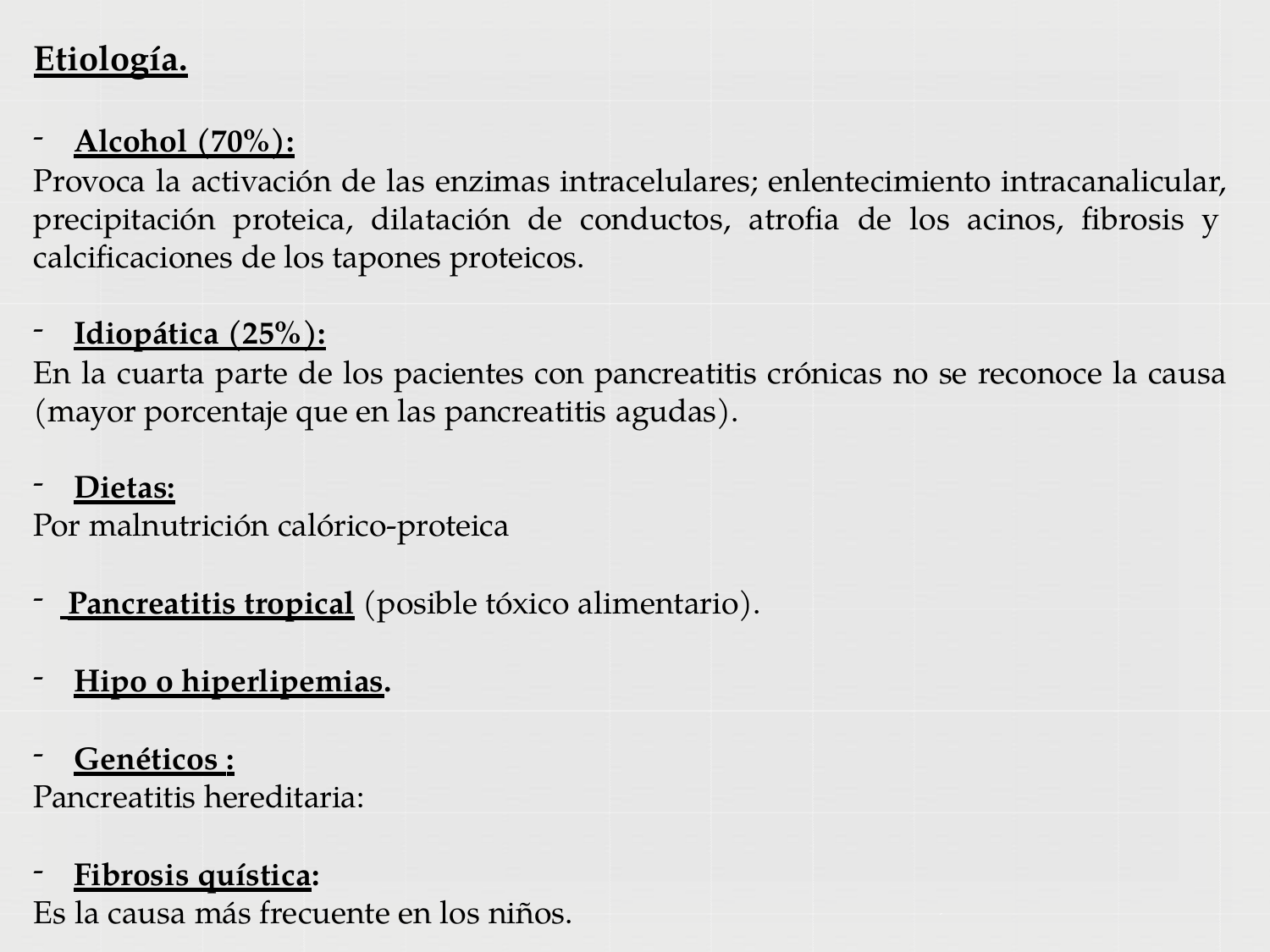

# Etiología.
Alcohol (70%):
Provoca la activación de las enzimas intracelulares; enlentecimiento intracanalicular,  precipitación proteica, dilatación de conductos, atrofia de los acinos, fibrosis y  calcificaciones de los tapones proteicos.

Idiopática (25%):
En la cuarta parte de los pacientes con pancreatitis crónicas no se reconoce la causa  (mayor porcentaje que en las pancreatitis agudas).

Dietas:
Por malnutrición calórico-proteica

 Pancreatitis tropical (posible tóxico alimentario).

Hipo o hiperlipemias.

Genéticos :
Pancreatitis hereditaria:

Fibrosis quística:
Es la causa más frecuente en los niños.